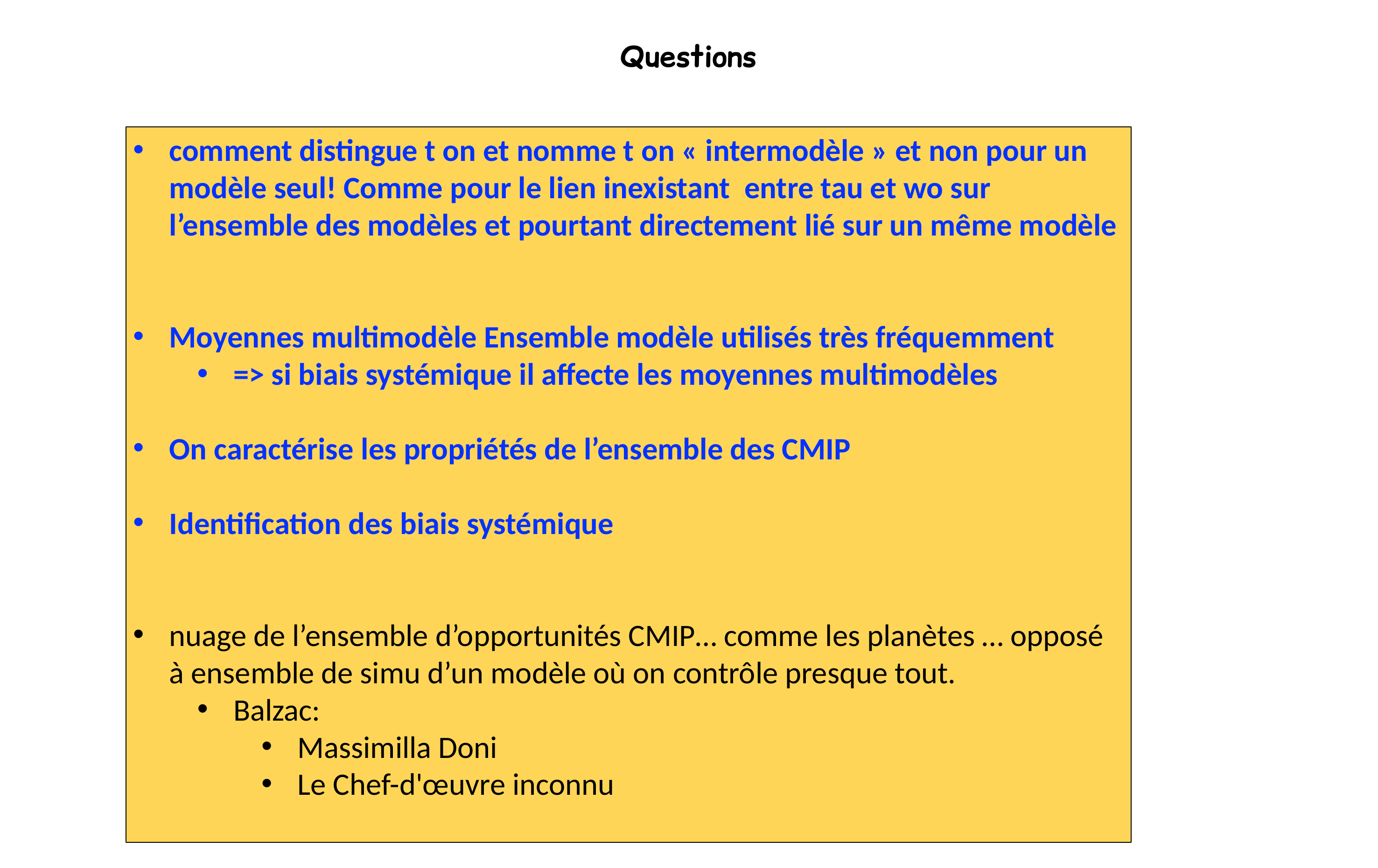

#
Questions
comment distingue t on et nomme t on « intermodèle » et non pour un modèle seul! Comme pour le lien inexistant  entre tau et wo sur l’ensemble des modèles et pourtant directement lié sur un même modèle

Moyennes multimodèle Ensemble modèle utilisés très fréquemment
=> si biais systémique il affecte les moyennes multimodèles

On caractérise les propriétés de l’ensemble des CMIP

Identification des biais systémique

nuage de l’ensemble d’opportunités CMIP… comme les planètes … opposé à ensemble de simu d’un modèle où on contrôle presque tout.
Balzac:
Massimilla Doni
Le Chef-d'œuvre inconnu